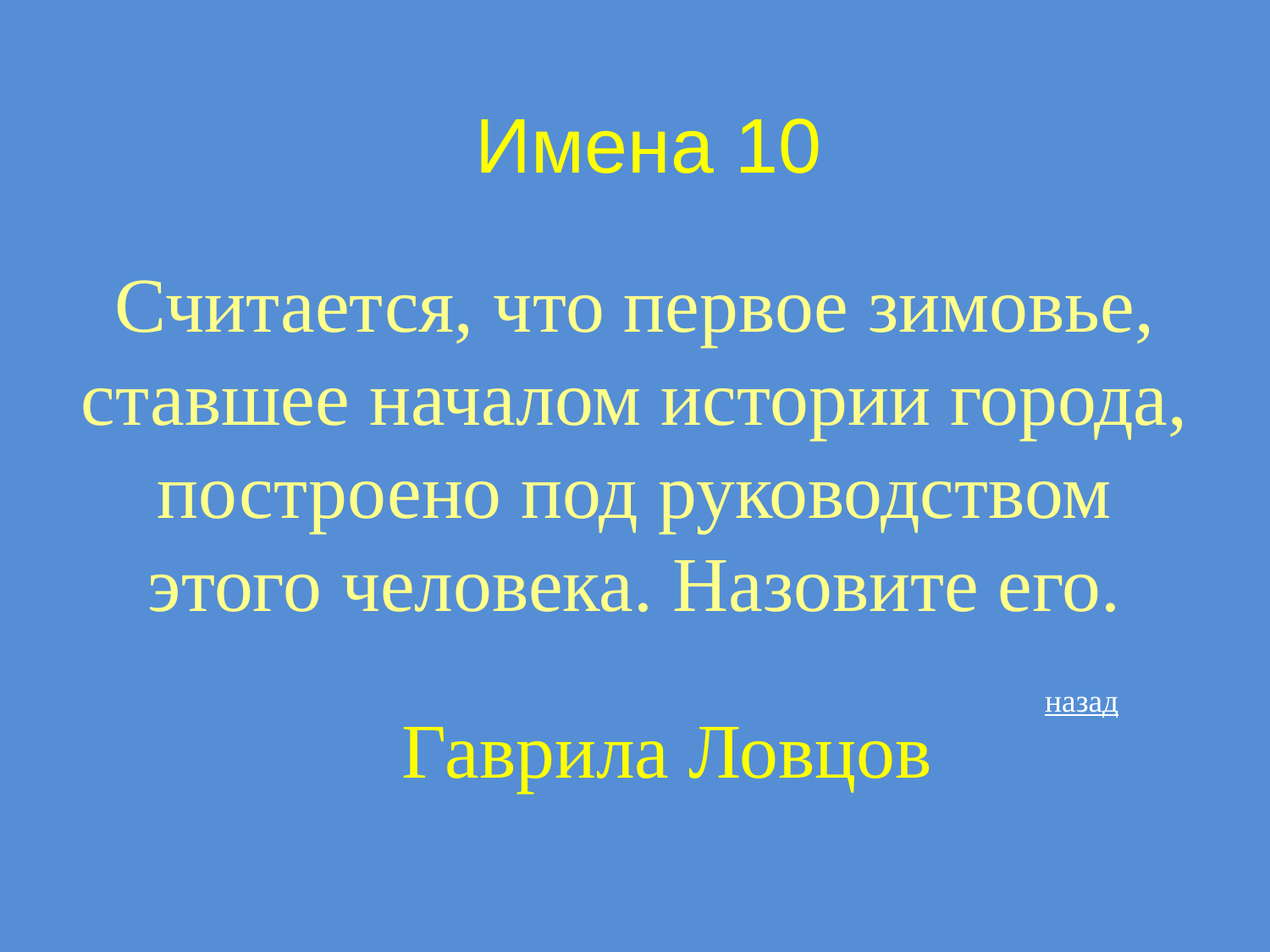

# Имена 10
Считается, что первое зимовье, ставшее началом истории города, построено под руководством этого человека. Назовите его.
назад
Гаврила Ловцов